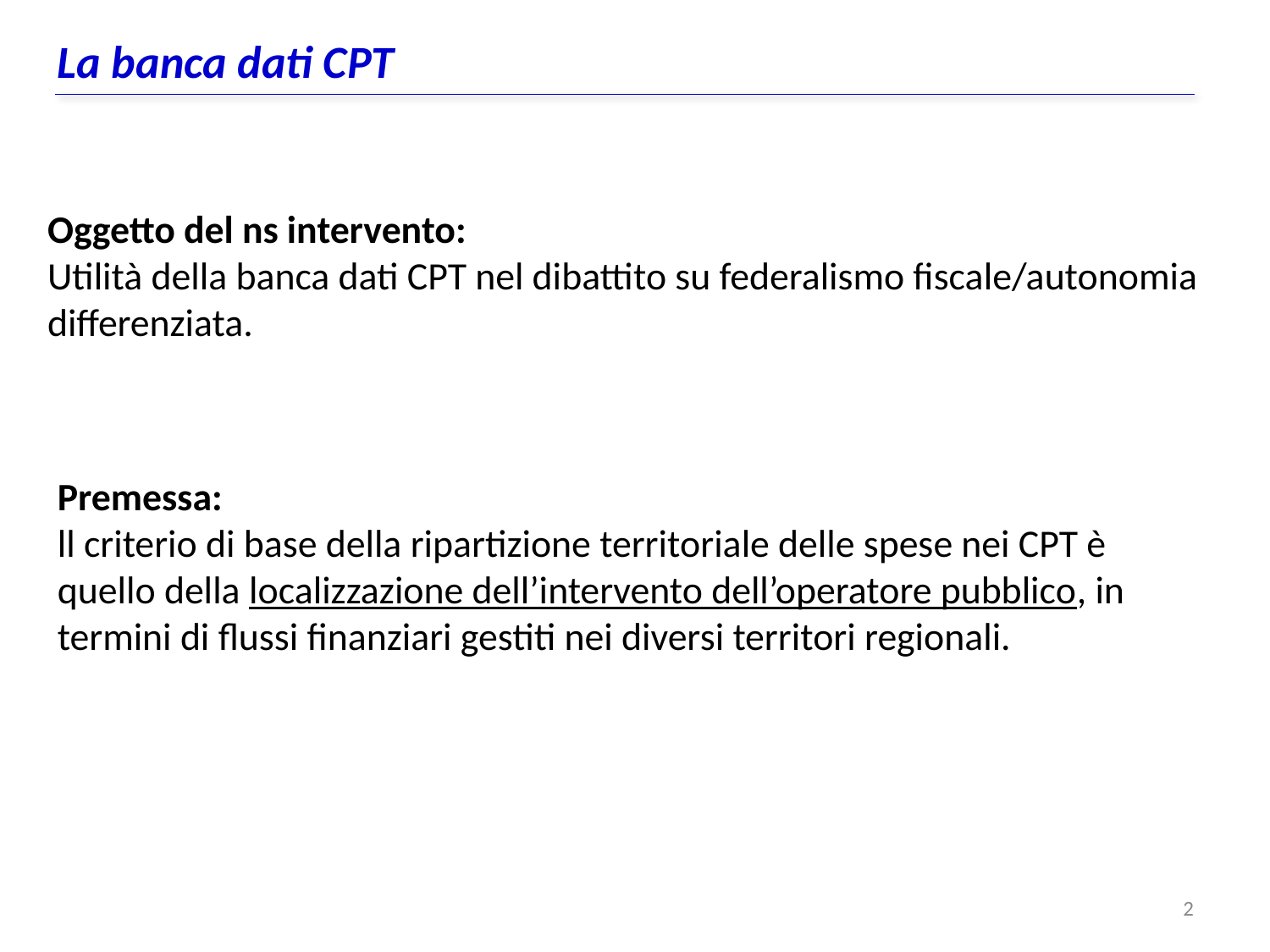

La banca dati CPT
Oggetto del ns intervento:
Utilità della banca dati CPT nel dibattito su federalismo fiscale/autonomia differenziata.
Premessa:
ll criterio di base della ripartizione territoriale delle spese nei CPT è quello della localizzazione dell’intervento dell’operatore pubblico, in termini di flussi finanziari gestiti nei diversi territori regionali.
2